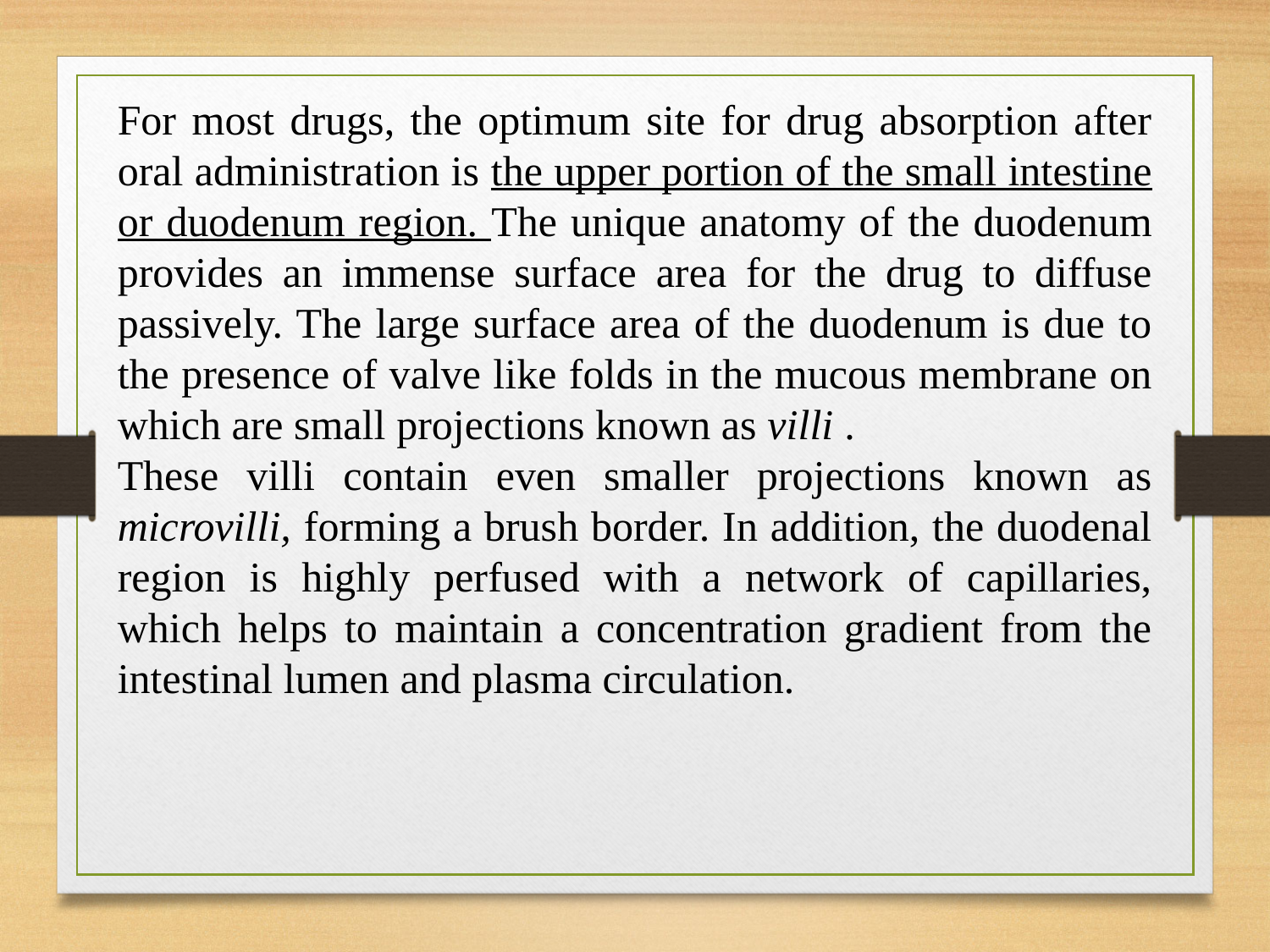

For most drugs, the optimum site for drug absorption after oral administration is the upper portion of the small intestine or duodenum region. The unique anatomy of the duodenum provides an immense surface area for the drug to diffuse passively. The large surface area of the duodenum is due to the presence of valve like folds in the mucous membrane on which are small projections known as villi .
These villi contain even smaller projections known as microvilli, forming a brush border. In addition, the duodenal region is highly perfused with a network of capillaries, which helps to maintain a concentration gradient from the intestinal lumen and plasma circulation.